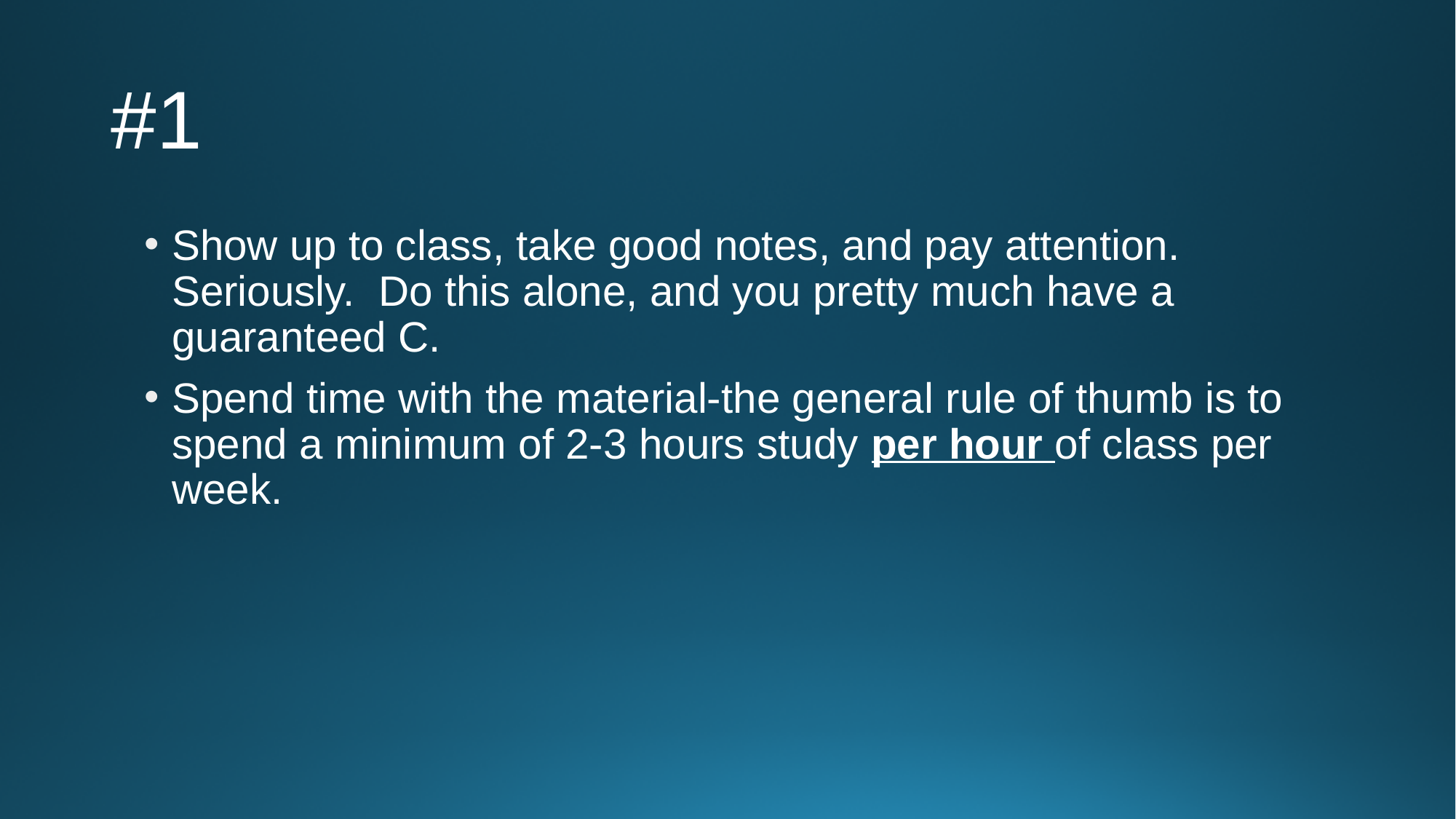

# #1
Show up to class, take good notes, and pay attention.  Seriously.  Do this alone, and you pretty much have a guaranteed C.
Spend time with the material-the general rule of thumb is to spend a minimum of 2-3 hours study per hour of class per week.